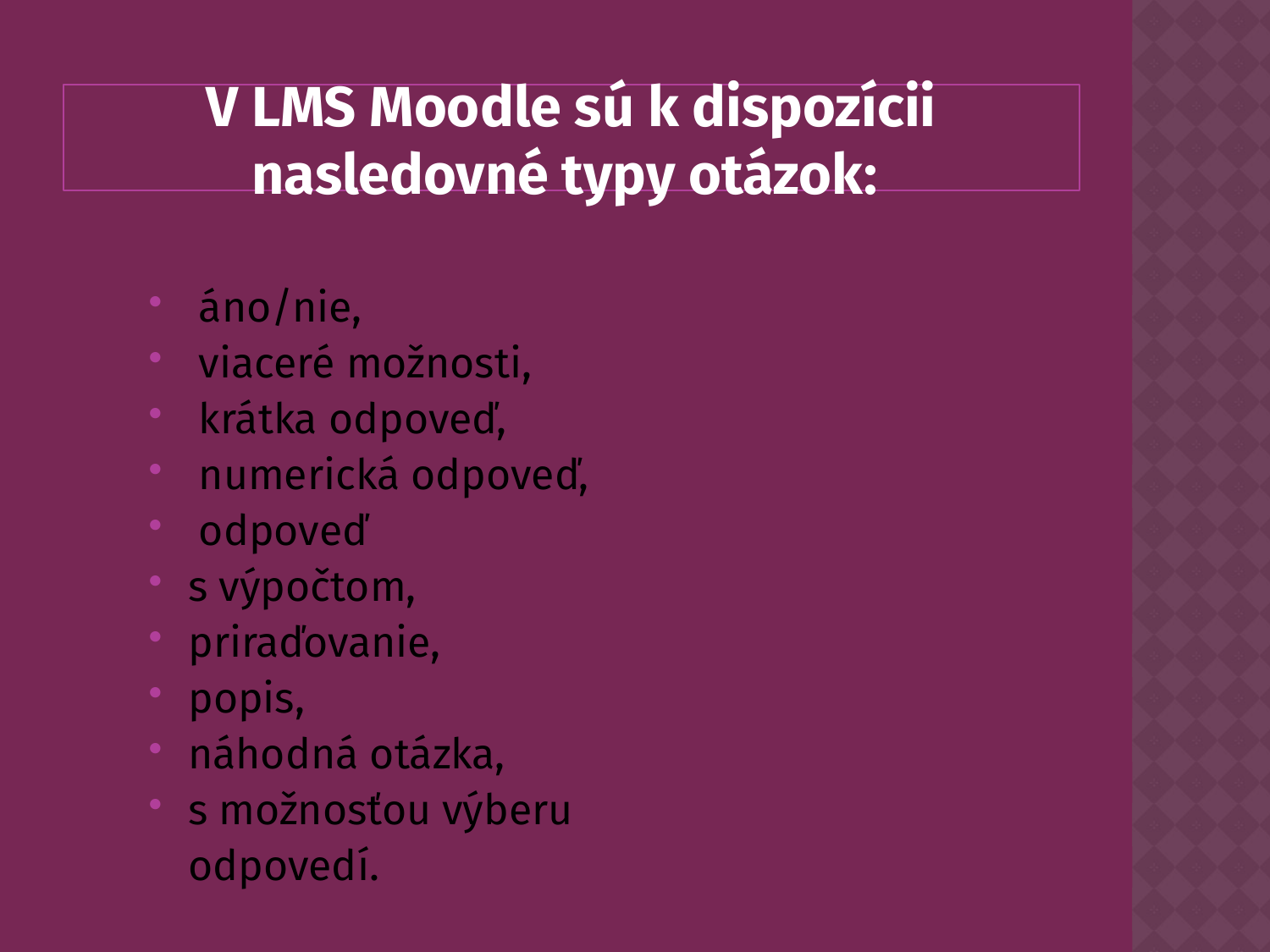

V LMS Moodle sú k dispozícii nasledovné typy otázok: 
áno/nie, 
viaceré možnosti, 
krátka odpoveď, 
numerická odpoveď, 
odpoveď
s výpočtom, 
priraďovanie,
popis, 
náhodná otázka,
s možnosťou výberu odpovedí.